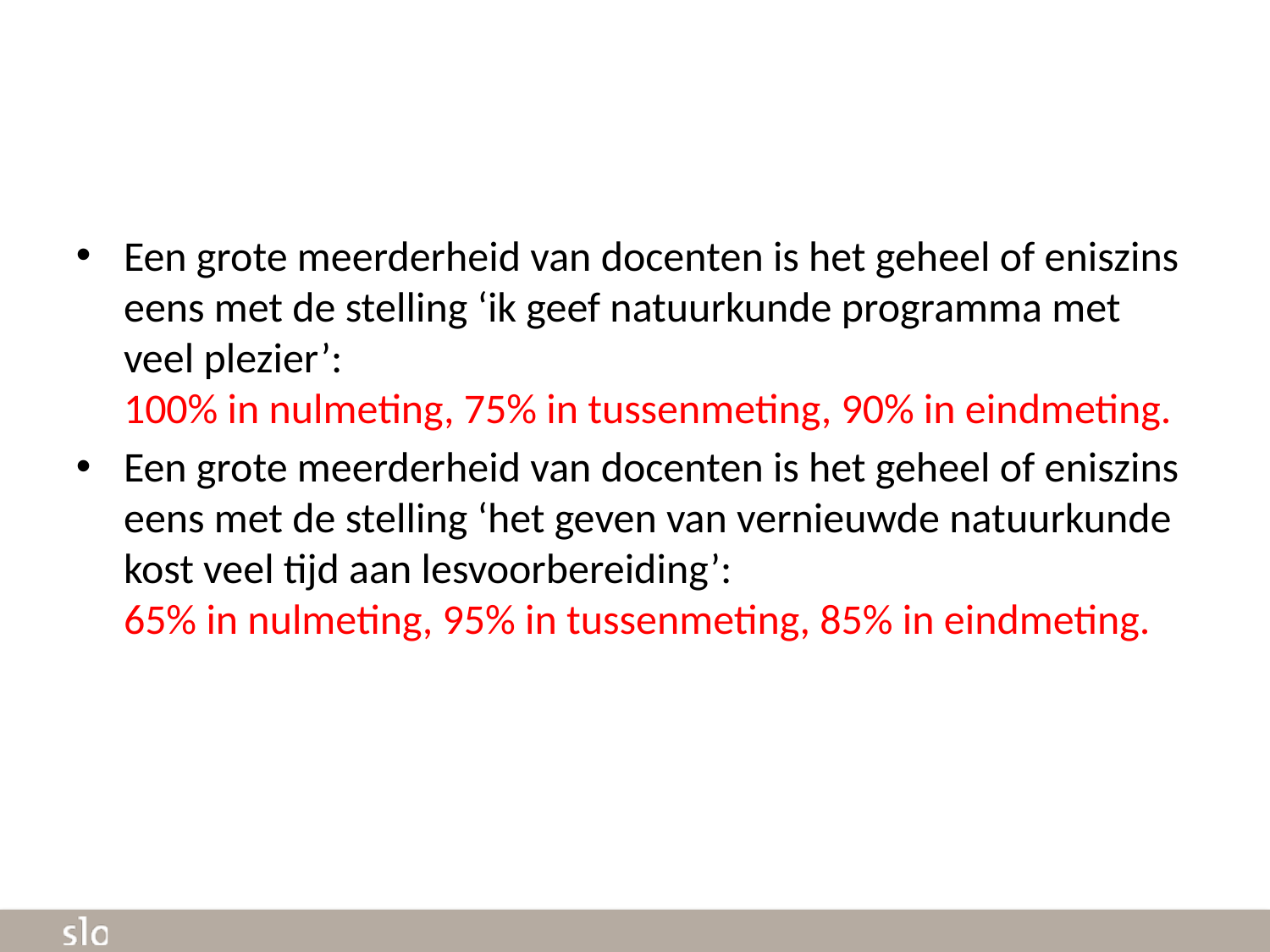

#
Een grote meerderheid van docenten is het geheel of eniszins eens met de stelling ‘ik geef natuurkunde programma met veel plezier’:
100% in nulmeting, 75% in tussenmeting, 90% in eindmeting.
Een grote meerderheid van docenten is het geheel of eniszins eens met de stelling ‘het geven van vernieuwde natuurkunde kost veel tijd aan lesvoorbereiding’:
65% in nulmeting, 95% in tussenmeting, 85% in eindmeting.